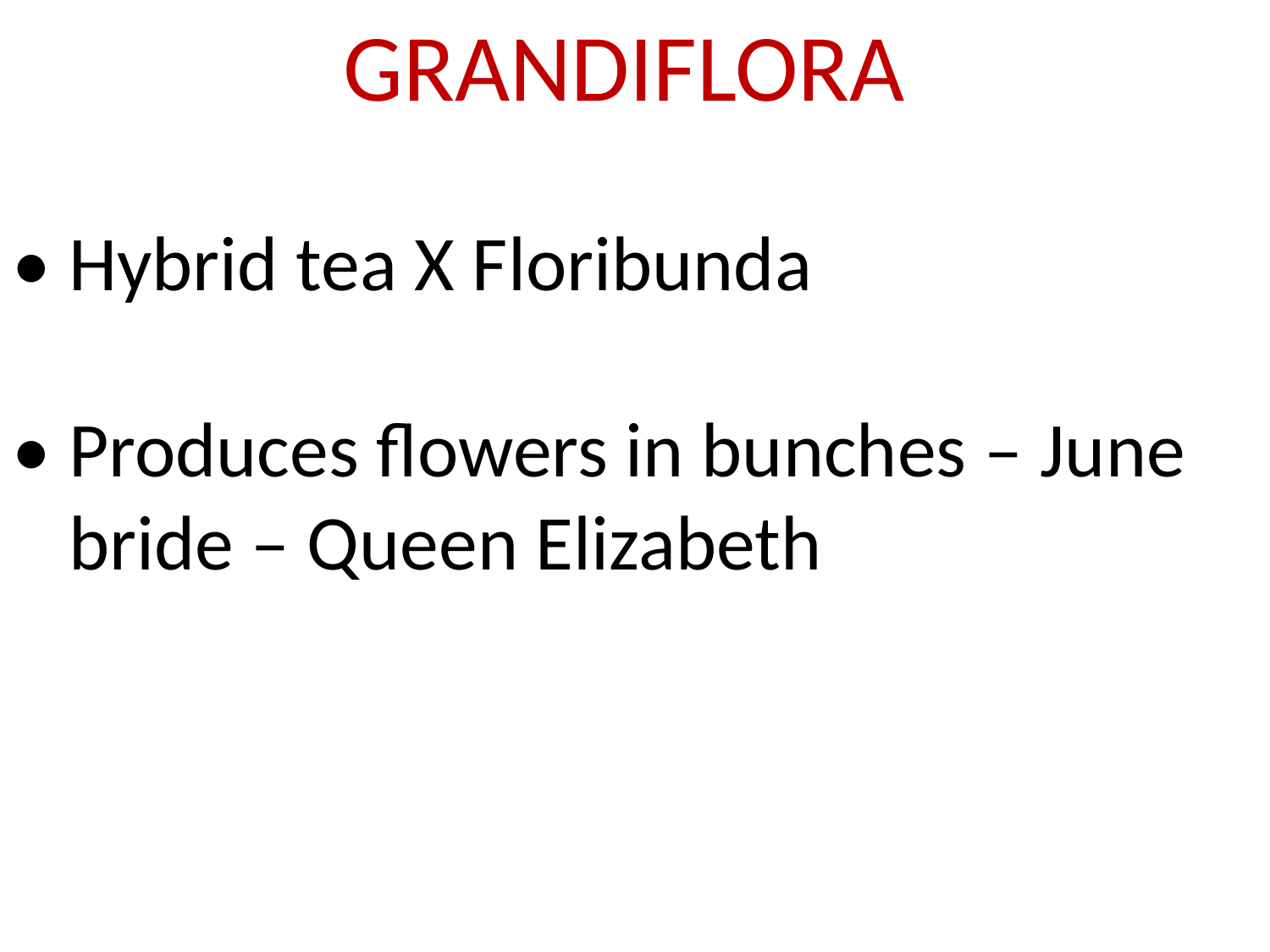

GRANDIFLORA

• Hybrid tea X Floribunda

• Produces flowers in bunches – June bride – Queen Elizabeth